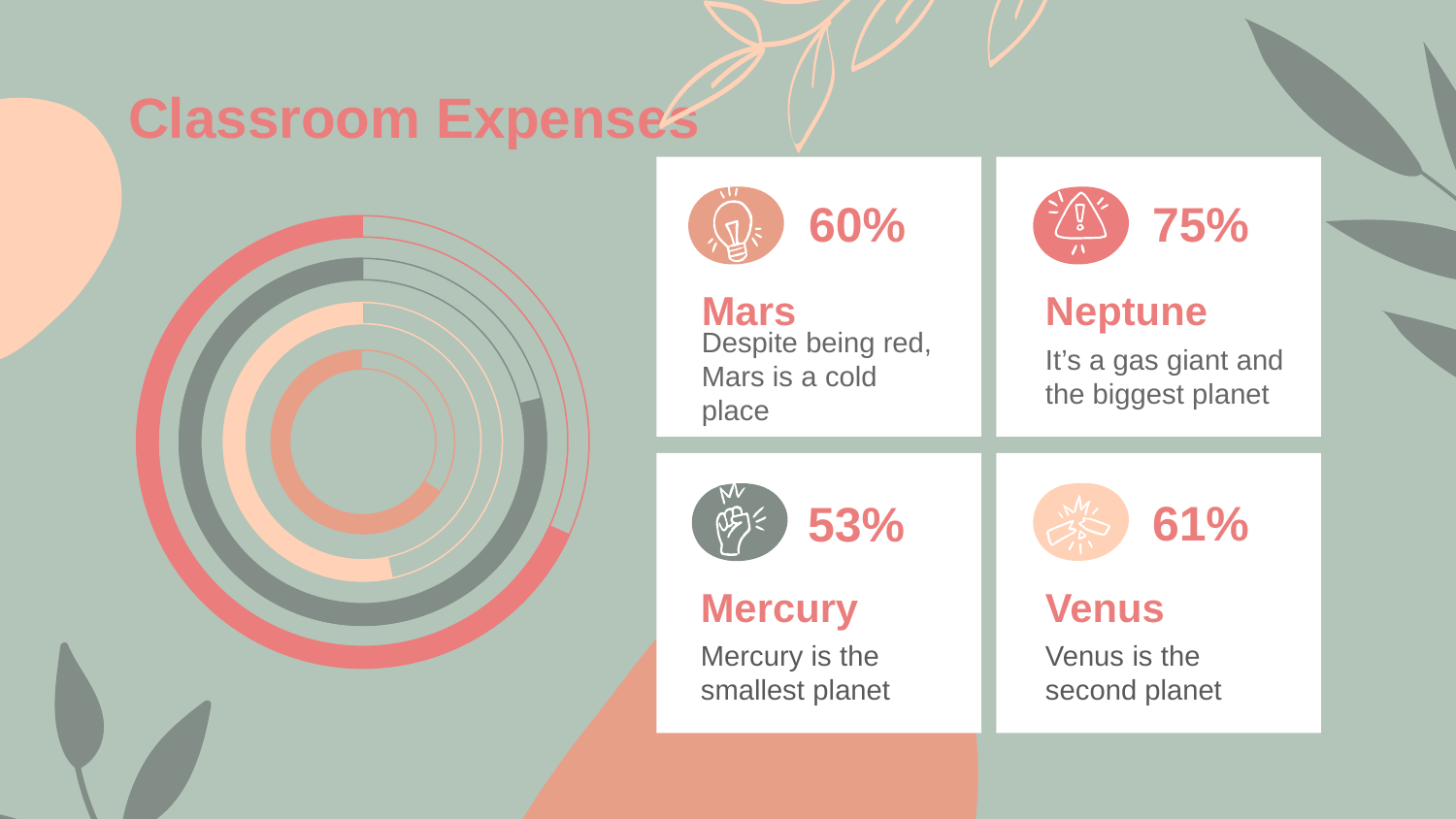

# Classroom Expenses

60%
75%

Mars
Despite being red, Mars is a cold place
Neptune
It’s a gas giant and the biggest planet

61%

53%

Mercury
Mercury is the smallest planet
Venus
Venus is the second planet